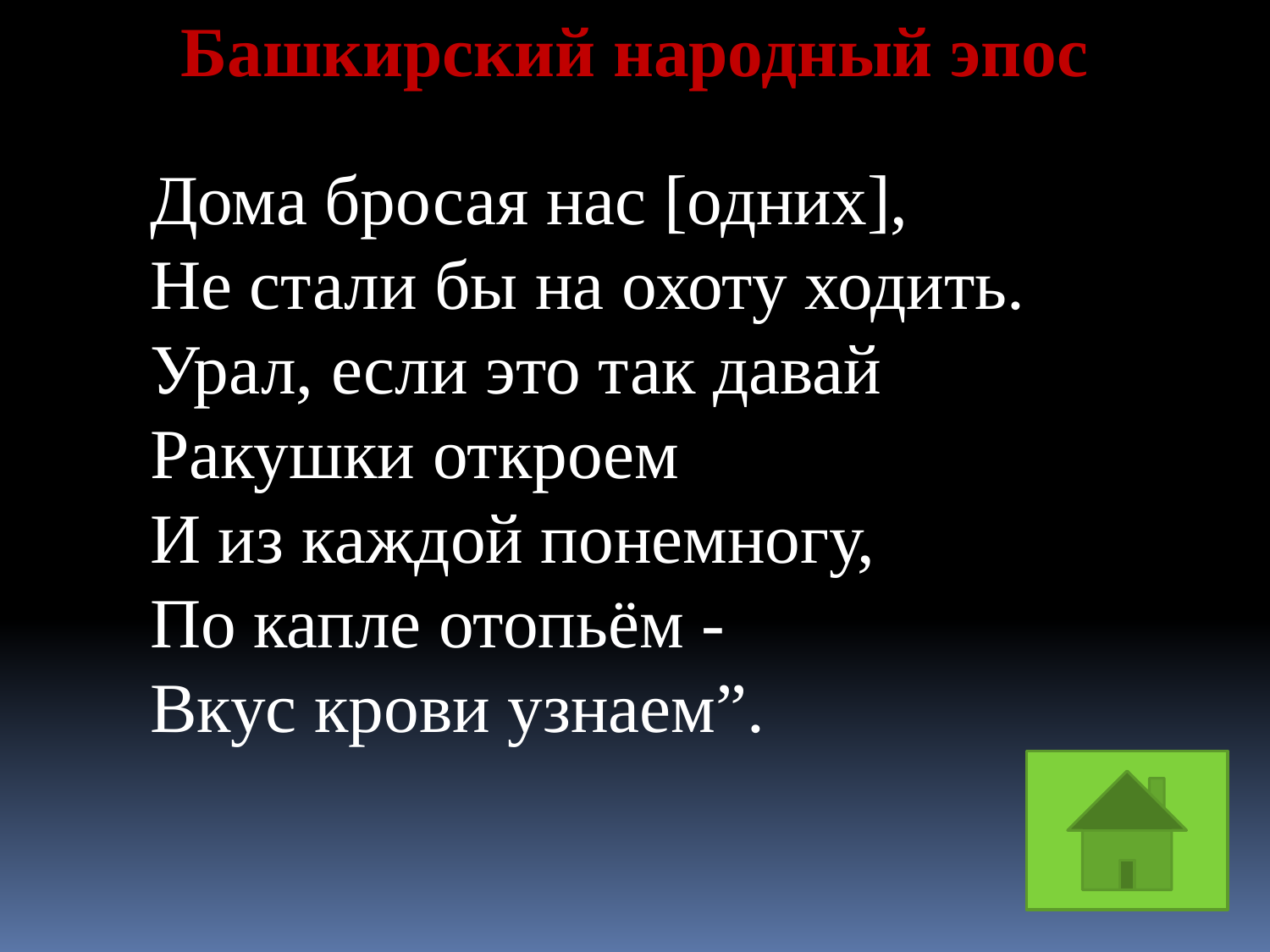

Башкирский народный эпос
Дома бросая нас [одних],
Не стали бы на охоту ходить.
Урал, если это так давай
Ракушки откроем
И из каждой понемногу,
По капле отопьём -
Вкус крови узнаем”.